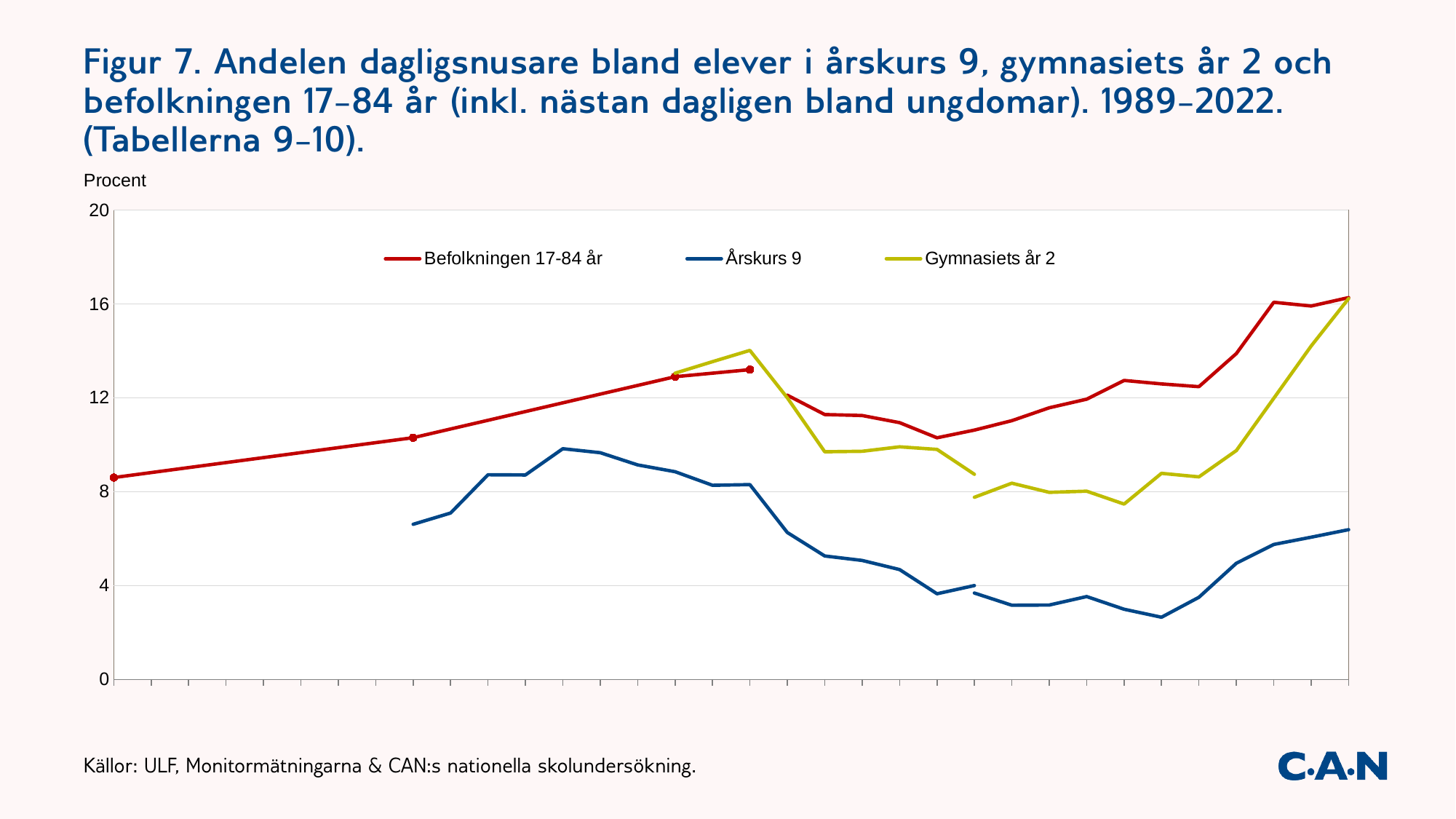

# Figur 7. Andelen dagligsnusare bland elever i årskurs 9, gymnasiets år 2 och befolkningen 17–84 år (inkl. nästan dagligen bland ungdomar). 1989–2022. (Tabellerna 9–10).

### Chart

| Category | Befolkningen 17-84 år |  | Årskurs 9 |  | Gymnasiets år 2 |  |
|---|---|---|---|---|---|---|
| 1989 | 8.6 | None | None | None | None | None |
| 1990 | 8.8125 | None | None | None | None | None |
| 1991 | 9.025 | None | None | None | None | None |
| 1992 | 9.2375 | None | None | None | None | None |
| 1993 | 9.45 | None | None | None | None | None |
| 1994 | 9.6625 | None | None | None | None | None |
| 1995 | 9.875 | None | None | None | None | None |
| 1996 | 10.0875 | None | None | None | None | None |
| 1997 | 10.300000000000002 | None | 6.61 | None | None | None |
| 1998 | 10.671428571428573 | None | 7.09 | None | None | None |
| 1999 | 11.042857142857144 | None | 8.72 | None | None | None |
| 2000 | 11.414285714285716 | None | 8.71 | None | None | None |
| 2001 | 11.785714285714286 | None | 9.83 | None | None | None |
| 2002 | 12.157142857142858 | None | 9.66 | None | None | None |
| 2003 | 12.528571428571428 | None | 9.14 | None | None | None |
| 2004 | 12.900000000000002 | None | 8.85 | None | 13.05 | None |
| 2005 | 13.05 | None | 8.27 | None | 13.54 | None |
| 2006 | 13.200000000000001 | None | 8.3 | None | 14.02 | None |
| 2007 | None | 12.111927522504768 | 6.26 | None | 12.0 | None |
| 2008 | None | 11.287358714689109 | 5.26 | None | 9.7 | None |
| 2009 | None | 11.246194437657593 | 5.07 | None | 9.72 | None |
| 2010 | None | 10.94075902198267 | 4.68 | None | 9.91 | None |
| 2011 | None | 10.297010397828462 | 3.65 | None | 9.8 | None |
| 2012 | None | 10.623762997371697 | 4.0 | 3.68 | 8.74 | 7.76 |
| 2013 | None | 11.025703269442195 | None | 3.16 | None | 8.36 |
| 2014 | None | 11.574459707777757 | None | 3.17 | None | 7.97 |
| 2015 | None | 11.941634099695595 | None | 3.53 | None | 8.02 |
| 2016 | None | 12.740791752076511 | None | 2.99 | None | 7.47 |
| 2017 | None | 12.591597156756038 | None | 2.65 | None | 8.78 |
| 2018 | None | 12.473952271644597 | None | 3.5 | None | 8.63 |
| 2019 | None | 13.885340879736 | None | 4.95 | None | 9.75 |
| 2020 | None | 16.07 | None | 5.75 | None | 11.98 |
| 2021 | None | 15.91 | None | 6.06 | None | 14.21 |
| 2022 | None | 16.27 | None | 6.38 | None | 16.23 |
Källor: ULF, Monitormätningarna & CAN:s nationella skolundersökning.